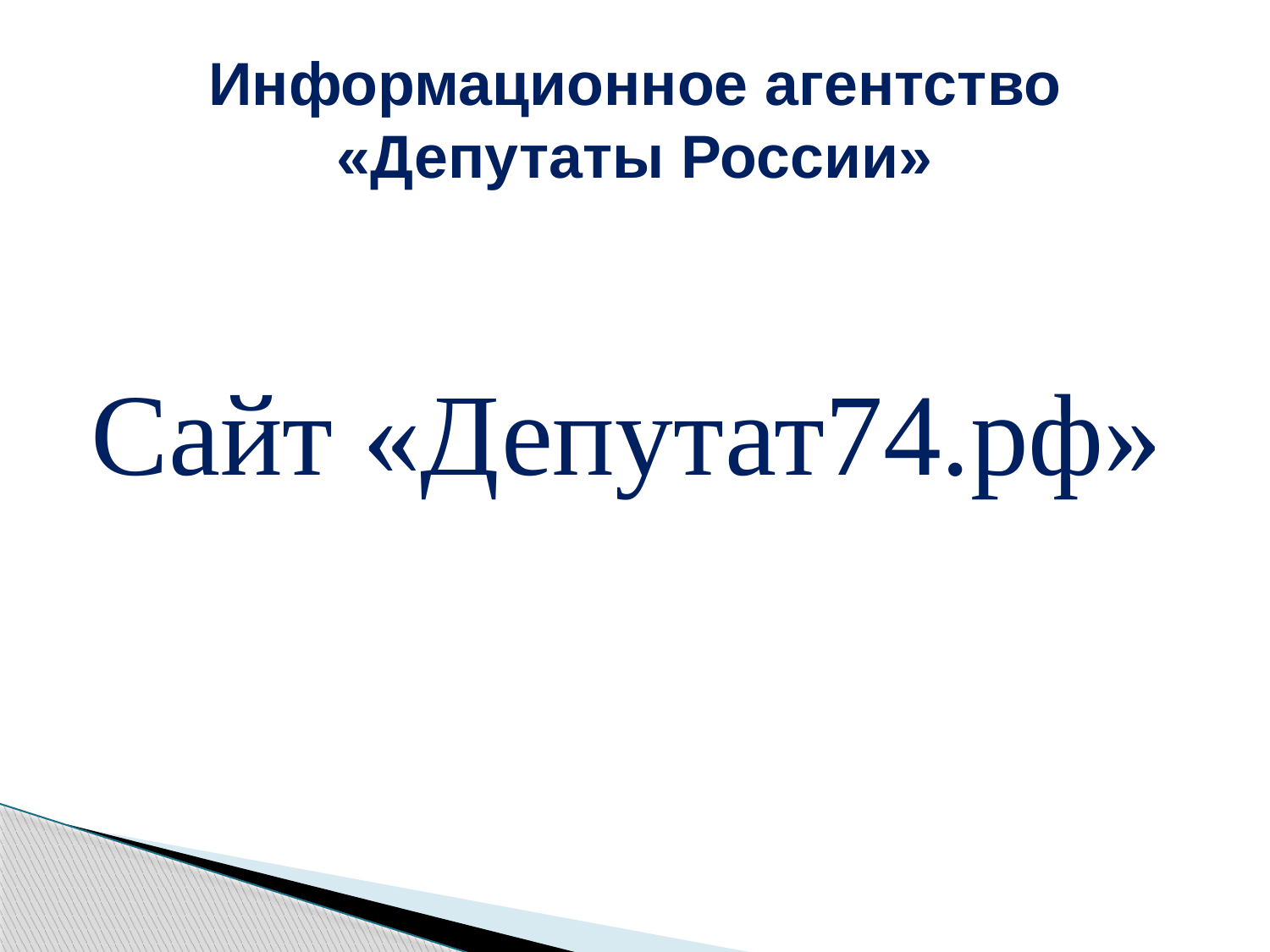

# Информационное агентство «Депутаты России»

Сайт «Депутат74.рф»